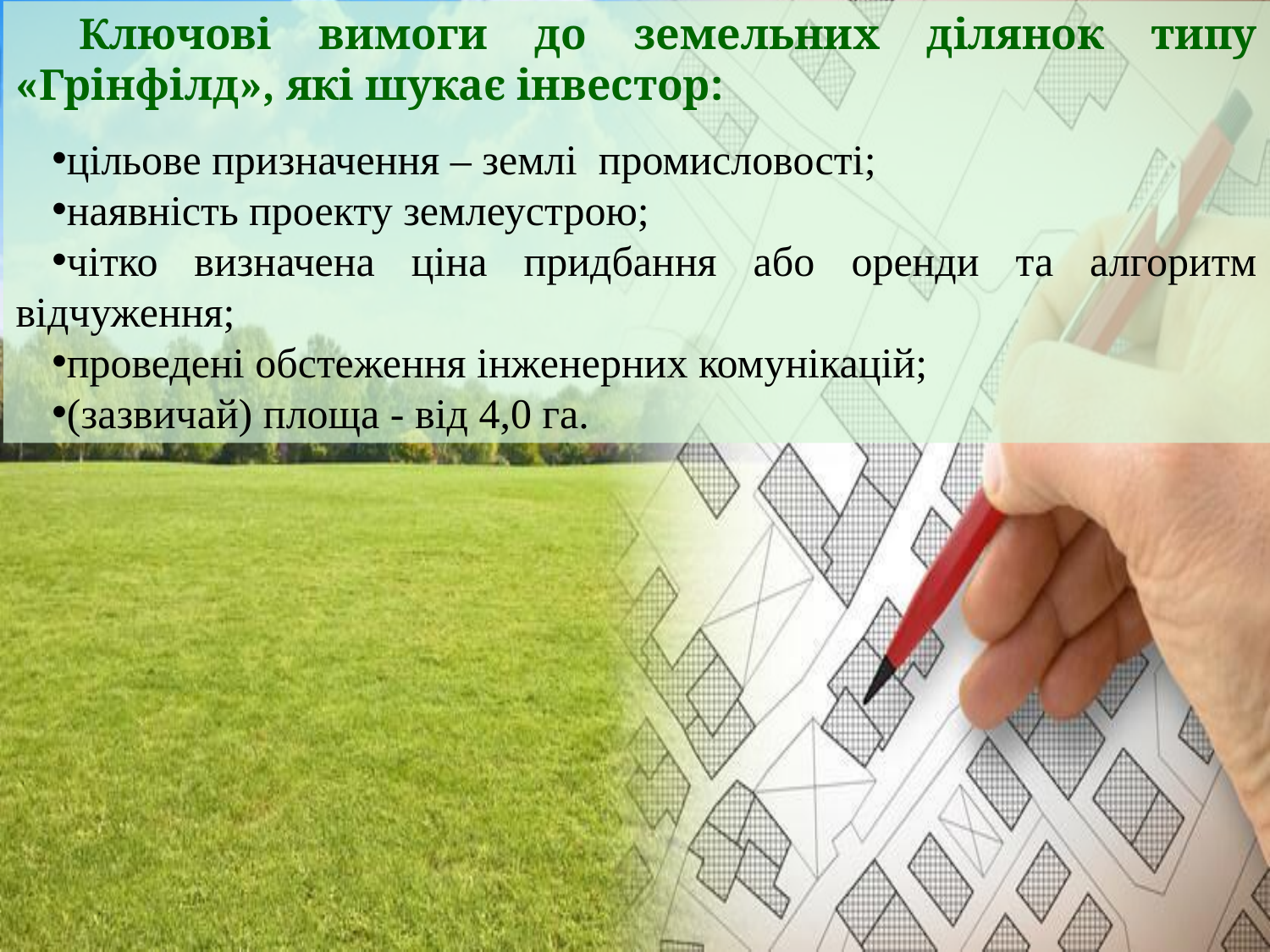

Ключові вимоги до земельних ділянок типу «Грінфілд», які шукає інвестор:

цільове призначення – землі  промисловості;
наявність проекту землеустрою;
чітко визначена ціна придбання або оренди та алгоритм відчуження;
проведені обстеження інженерних комунікацій;
(зазвичай) площа - від 4,0 га.